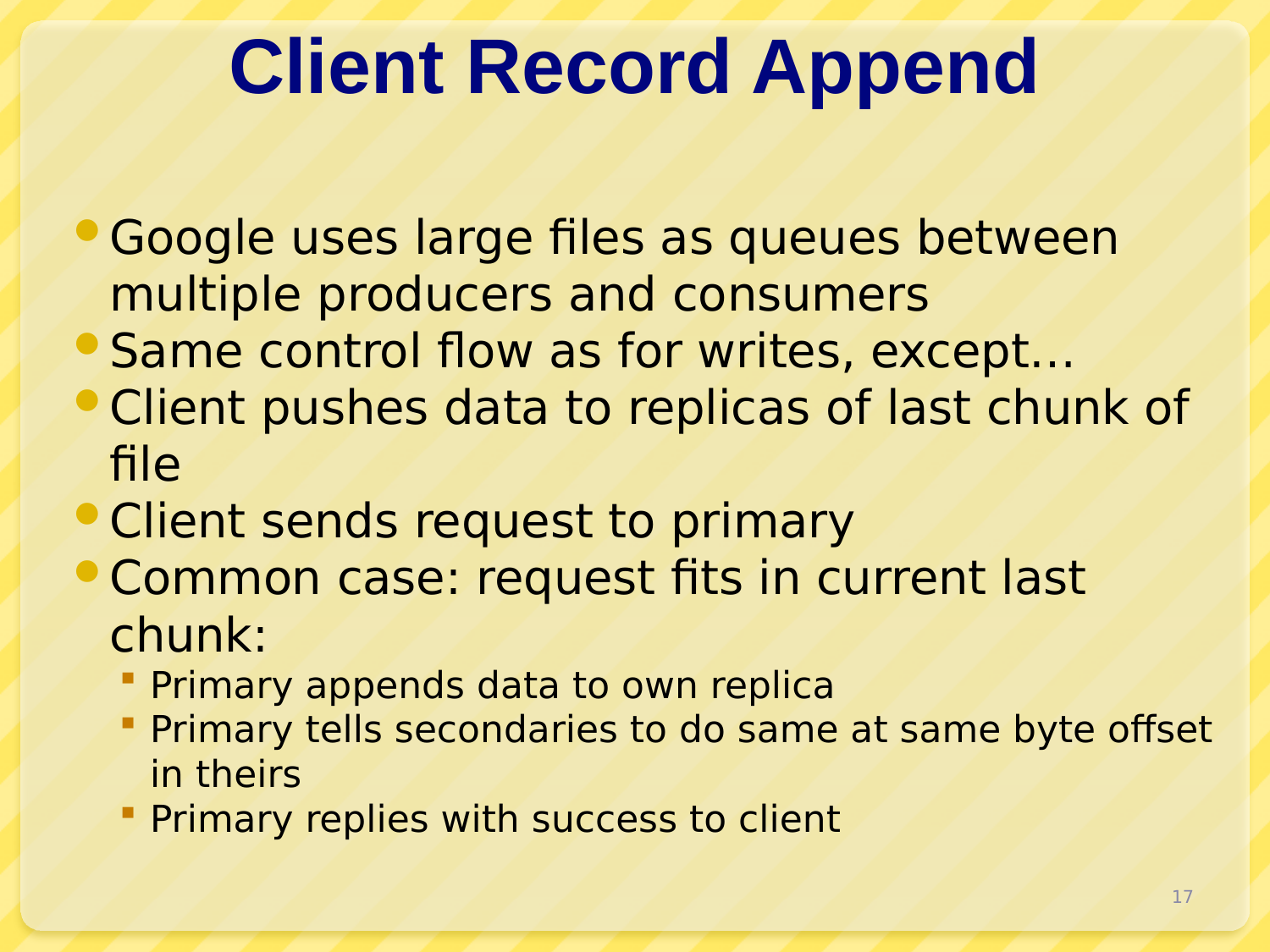

# Client Record Append
Google uses large files as queues between multiple producers and consumers
Same control flow as for writes, except…
Client pushes data to replicas of last chunk of file
Client sends request to primary
Common case: request fits in current last chunk:
Primary appends data to own replica
Primary tells secondaries to do same at same byte offset in theirs
Primary replies with success to client
17